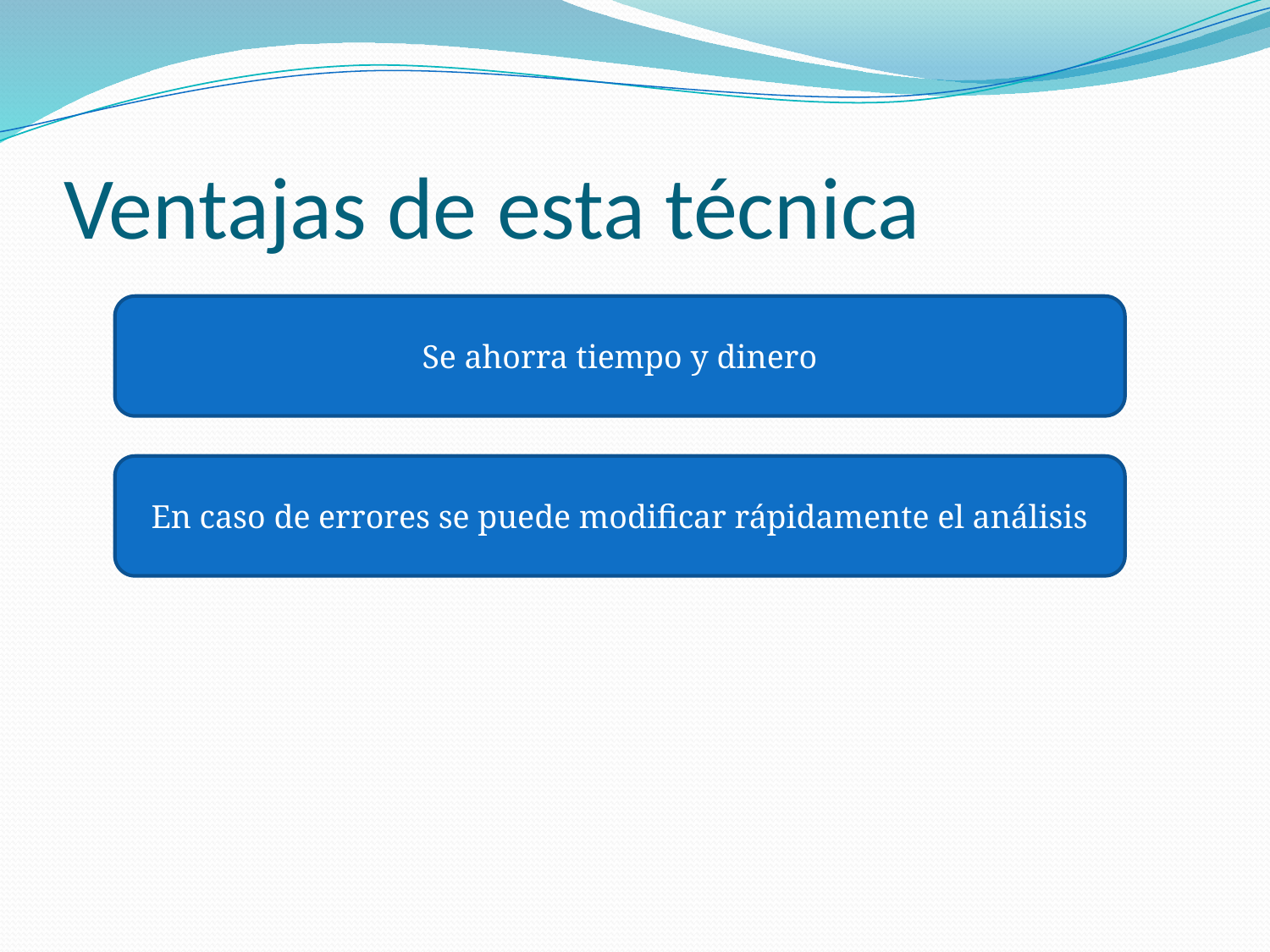

# Ventajas de esta técnica
Se ahorra tiempo y dinero
En caso de errores se puede modificar rápidamente el análisis